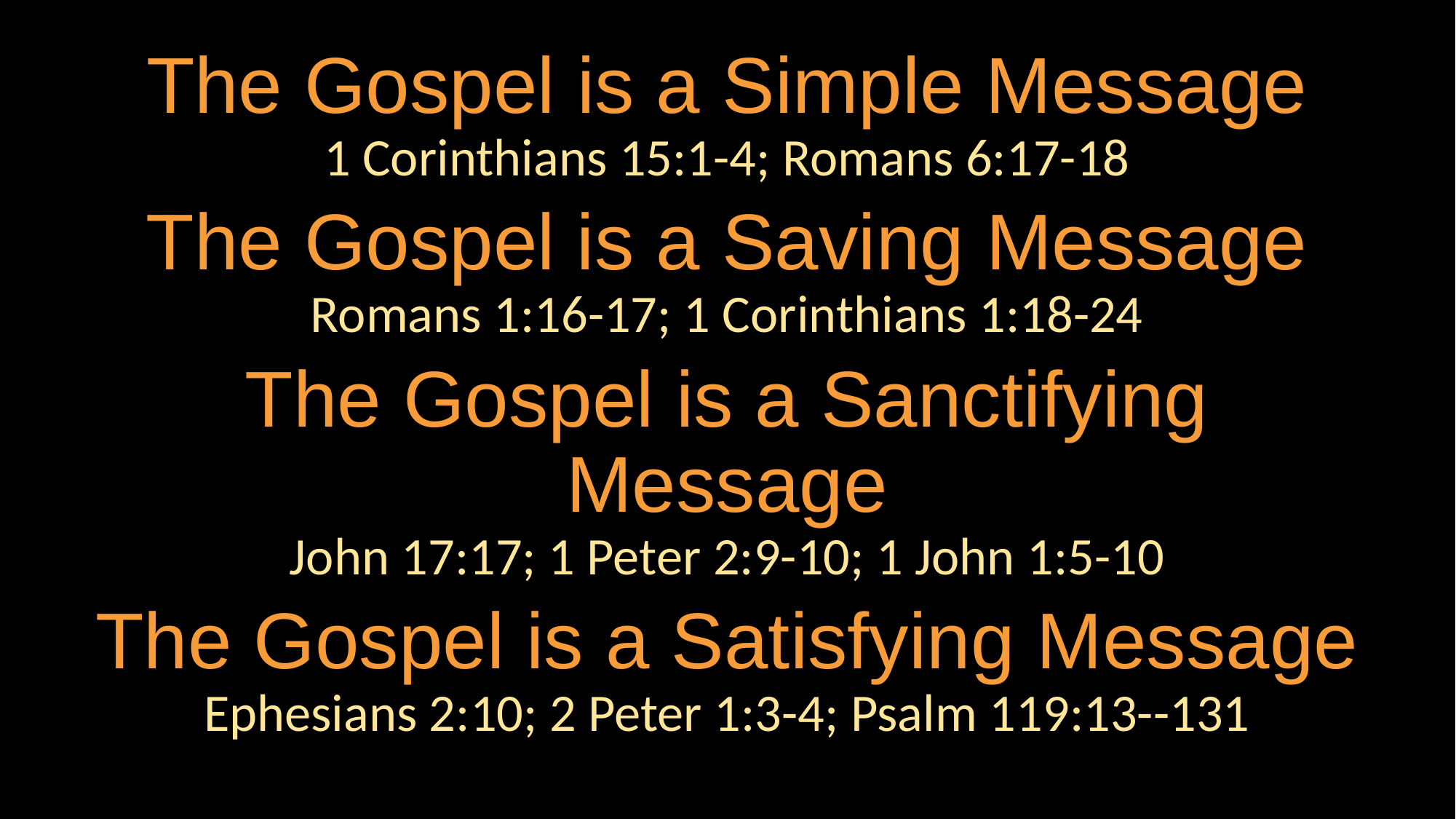

The Gospel is a Simple Message
1 Corinthians 15:1-4; Romans 6:17-18

The Gospel is a Saving Message
Romans 1:16-17; 1 Corinthians 1:18-24

The Gospel is a Sanctifying Message
John 17:17; 1 Peter 2:9-10; 1 John 1:5-10

The Gospel is a Satisfying Message
Ephesians 2:10; 2 Peter 1:3-4; Psalm 119:13--131